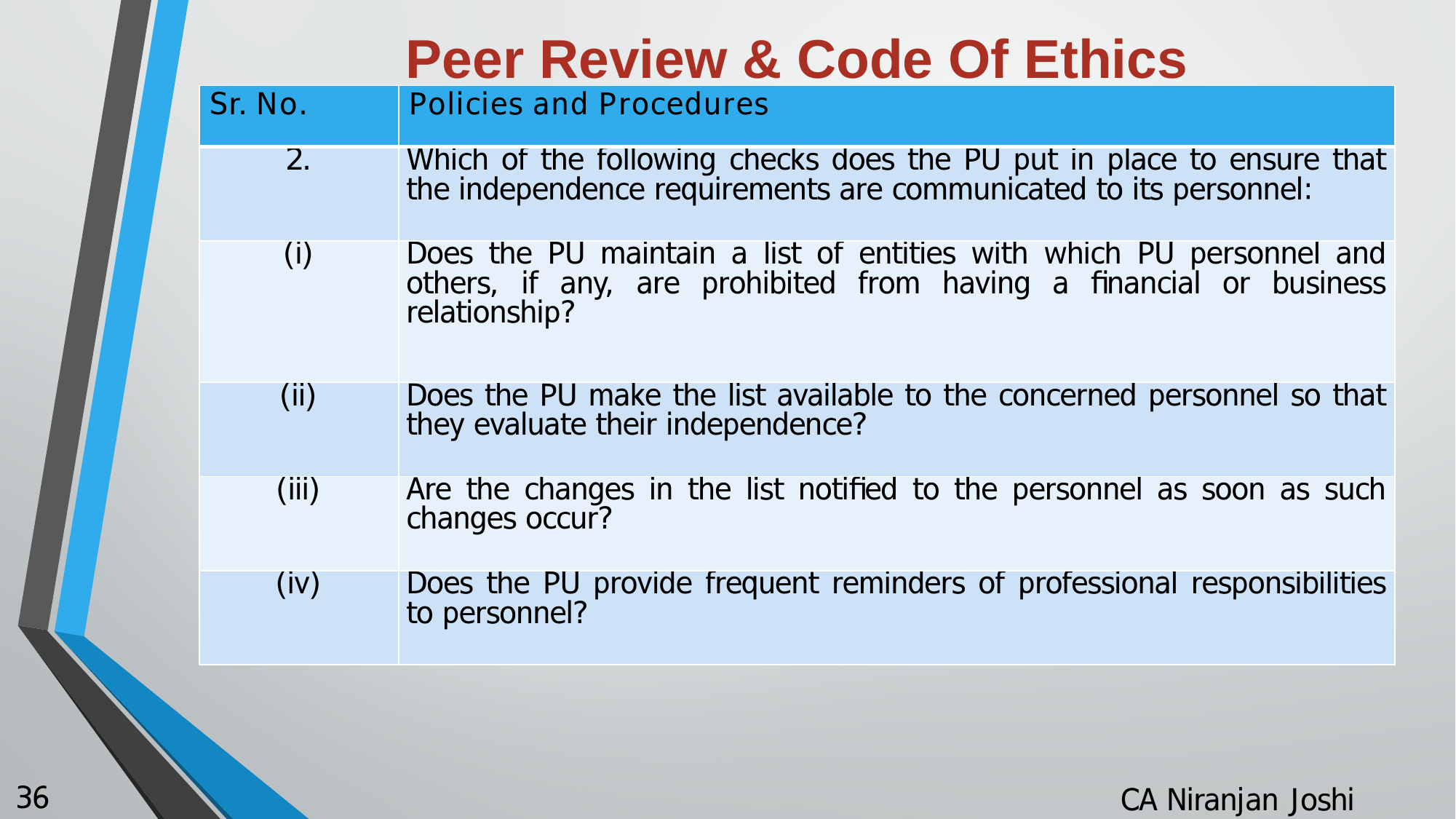

# Peer Review & Code Of Ethics
| Sr. No. | Policies and Procedures |
| --- | --- |
| 2. | Which of the following checks does the PU put in place to ensure that the independence requirements are communicated to its personnel: |
| (i) | Does the PU maintain a list of entities with which PU personnel and others, if any, are prohibited from having a financial or business relationship? |
| (ii) | Does the PU make the list available to the concerned personnel so that they evaluate their independence? |
| (iii) | Are the changes in the list notified to the personnel as soon as such changes occur? |
| (iv) | Does the PU provide frequent reminders of professional responsibilities to personnel? |
36
CA Niranjan Joshi